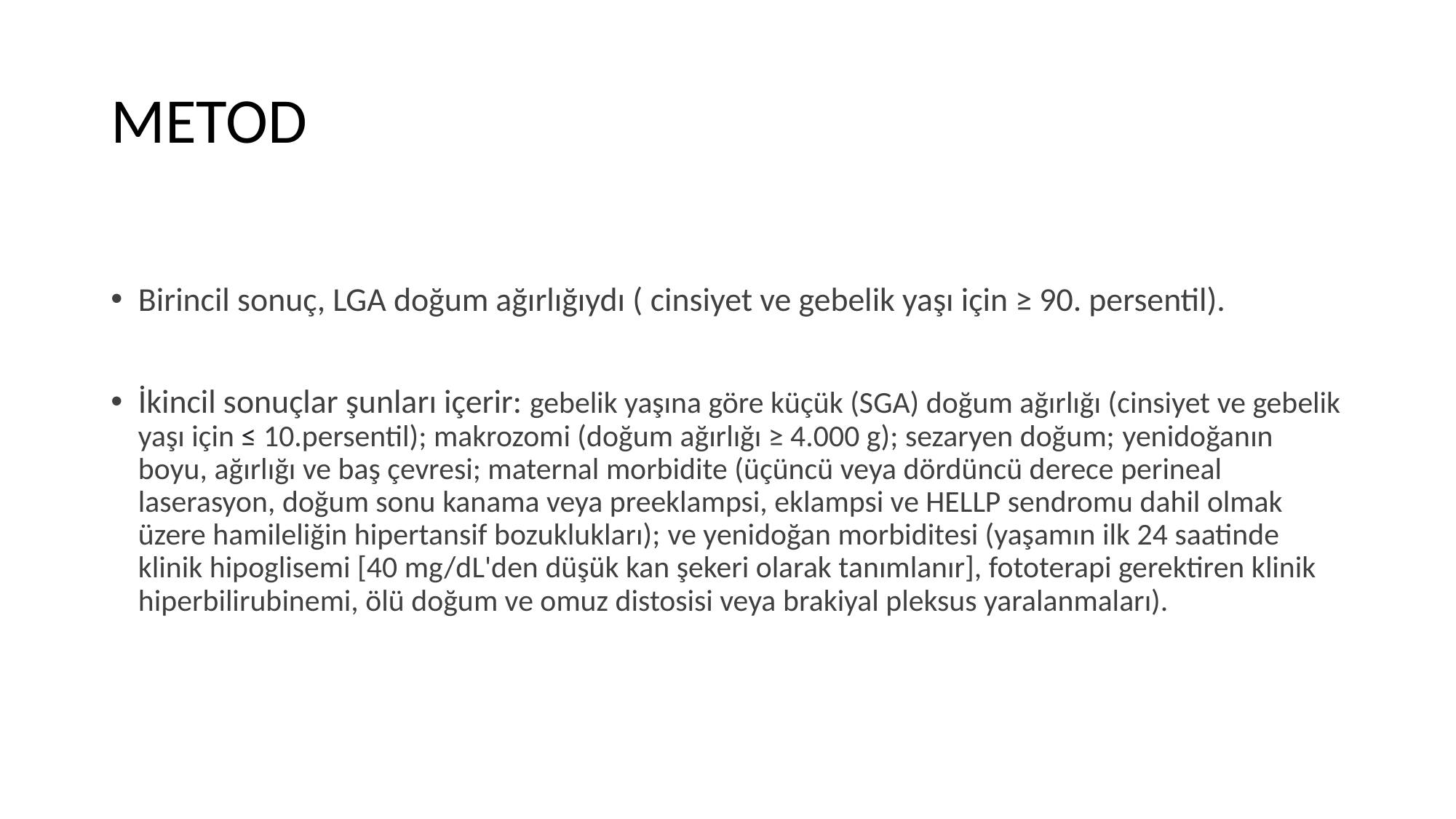

# METOD

Birincil sonuç, LGA doğum ağırlığıydı ( cinsiyet ve gebelik yaşı için ≥ 90. persentil).

İkincil sonuçlar şunları içerir: gebelik yaşına göre küçük (SGA) doğum ağırlığı (cinsiyet ve gebelik yaşı için ≤ 10.persentil); makrozomi (doğum ağırlığı ≥ 4.000 g); sezaryen doğum; yenidoğanın boyu, ağırlığı ve baş çevresi; maternal morbidite (üçüncü veya dördüncü derece perineal laserasyon, doğum sonu kanama veya preeklampsi, eklampsi ve HELLP sendromu dahil olmak üzere hamileliğin hipertansif bozuklukları); ve yenidoğan morbiditesi (yaşamın ilk 24 saatinde klinik hipoglisemi [40 mg/dL'den düşük kan şekeri olarak tanımlanır], fototerapi gerektiren klinik hiperbilirubinemi, ölü doğum ve omuz distosisi veya brakiyal pleksus yaralanmaları).